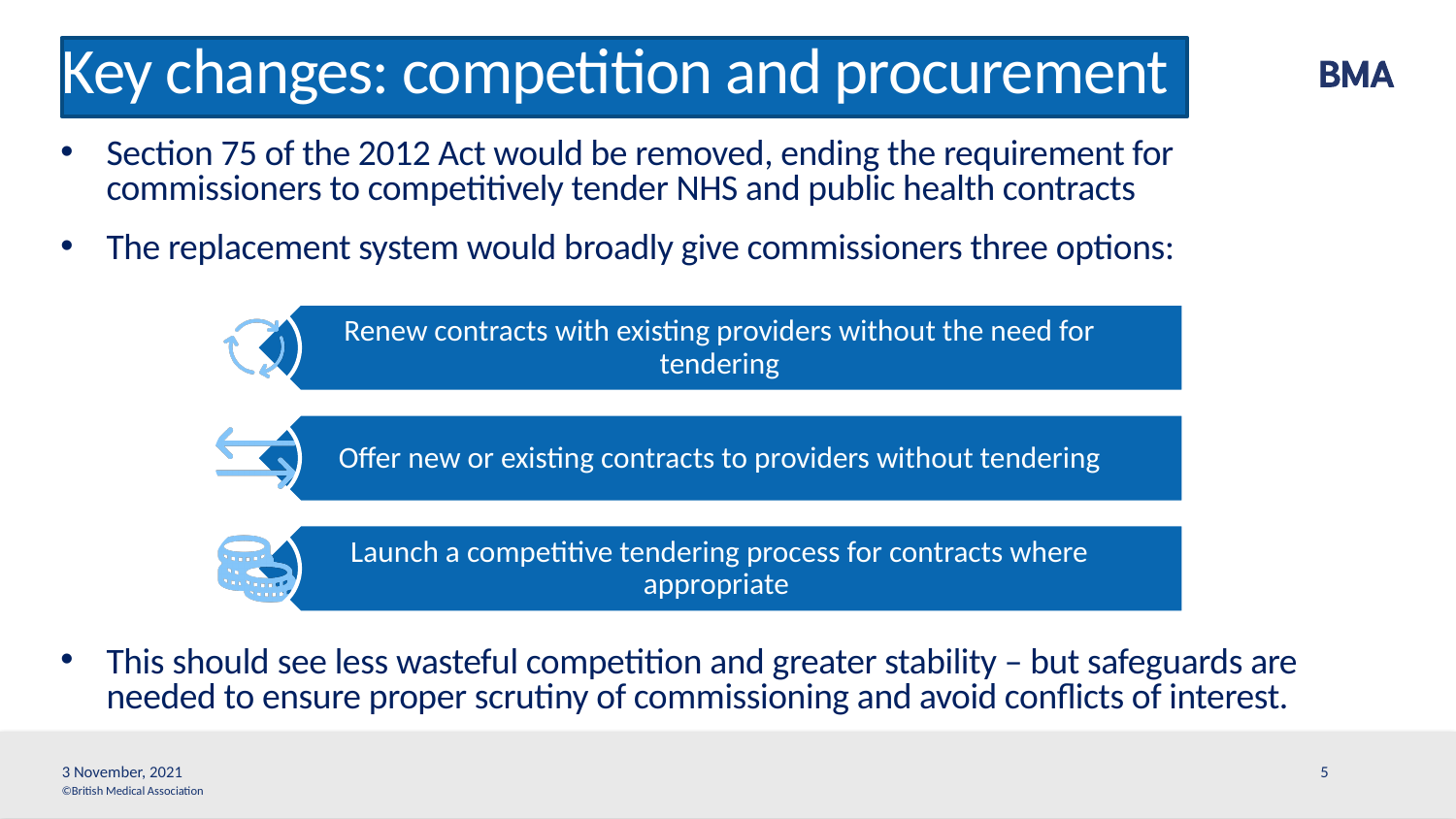

# Key changes: competition and procurement
Section 75 of the 2012 Act would be removed, ending the requirement for commissioners to competitively tender NHS and public health contracts
The replacement system would broadly give commissioners three options:

This should see less wasteful competition and greater stability – but safeguards are needed to ensure proper scrutiny of commissioning and avoid conflicts of interest.
Renew contracts with existing providers without the need for tendering
Offer new or existing contracts to providers without tendering
Launch a competitive tendering process for contracts where appropriate
3 November, 2021
5